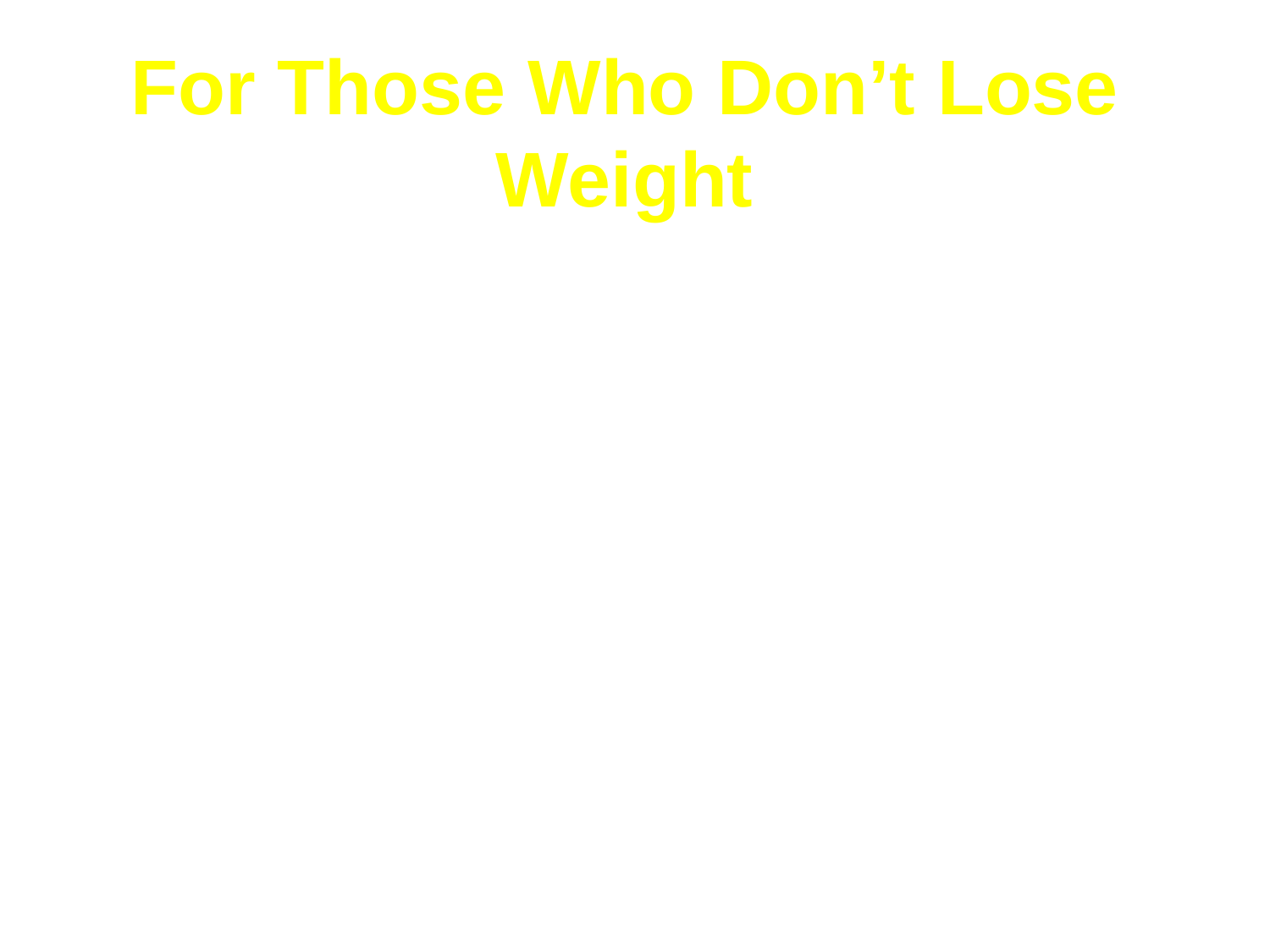

For Those Who Don’t Lose
Weight
Reassess:
Understanding and compliance with diet, physical activity, and drug regimen
Accuracy of weight recordings
Possible Fluid retention (salt intake, etc)
Changes in medical condition
Motivation for change
Social and personal stress
Is the provider of health care the root of the
problem ?